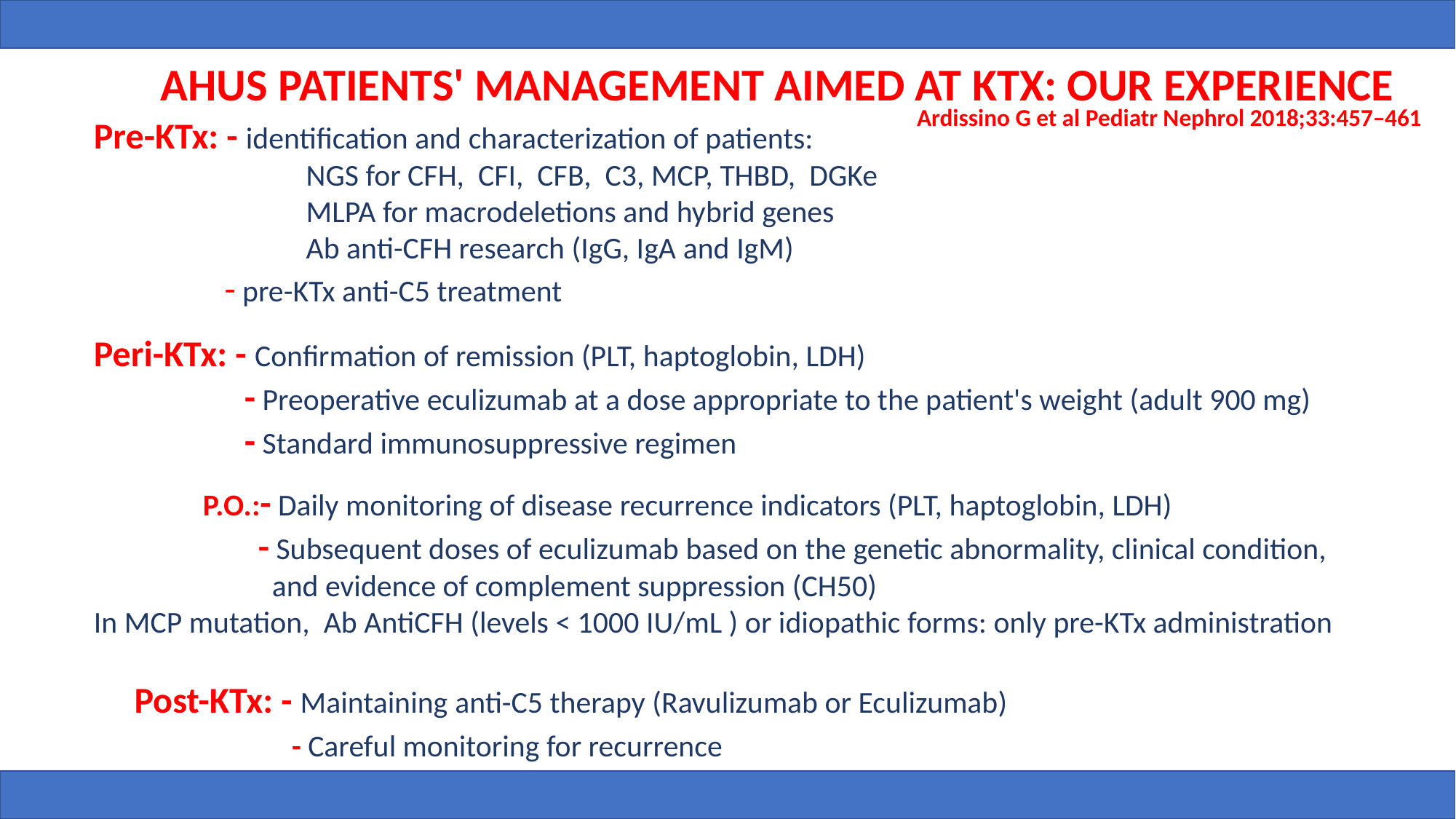

AHUS PATIENTS' MANAGEMENT AIMED AT KTX: OUR EXPERIENCE
Ardissino G et al Pediatr Nephrol 2018;33:457–461
Pre-KTx: - identification and characterization of patients:
NGS for CFH,  CFI,  CFB,  C3, MCP, THBD,  DGKe
MLPA for macrodeletions and hybrid genes
Ab anti-CFH research (IgG, IgA and IgM)
 - pre-KTx anti-C5 treatment
Peri-KTx: - Confirmation of remission (PLT, haptoglobin, LDH)
	      - Preoperative eculizumab at a dose appropriate to the patient's weight (adult 900 mg)
	      - Standard immunosuppressive regimen

	P.O.:- Daily monitoring of disease recurrence indicators (PLT, haptoglobin, LDH)
	        - Subsequent doses of eculizumab based on the genetic abnormality, clinical condition, 	          and evidence of complement suppression (CH50)
In MCP mutation,  Ab AntiCFH (levels < 1000 IU/mL ) or idiopathic forms: only pre-KTx administration
Post-KTx: - Maintaining anti-C5 therapy (Ravulizumab or Eculizumab)
      	       - Careful monitoring for recurrence